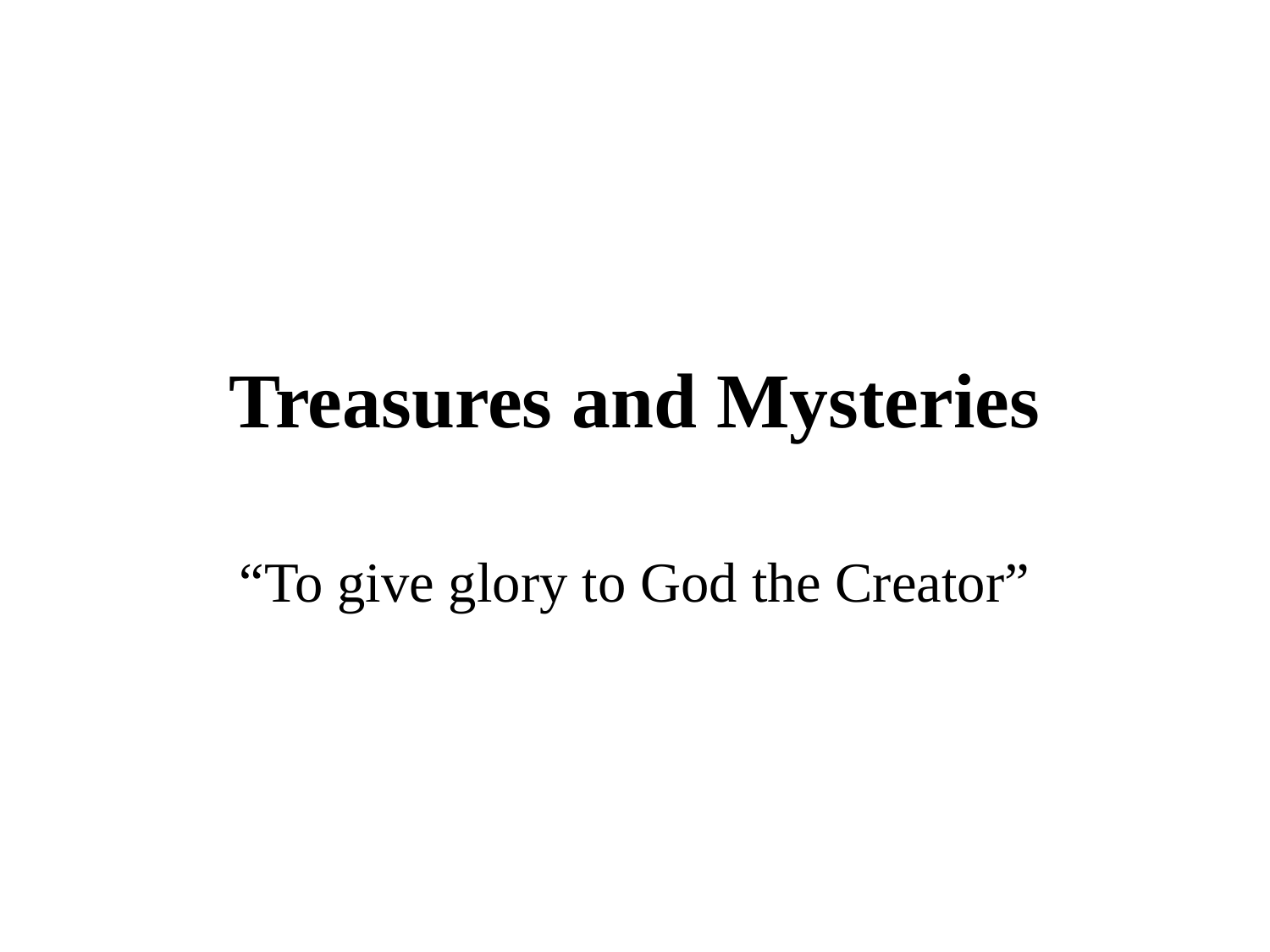

# Treasures and Mysteries
“To give glory to God the Creator”